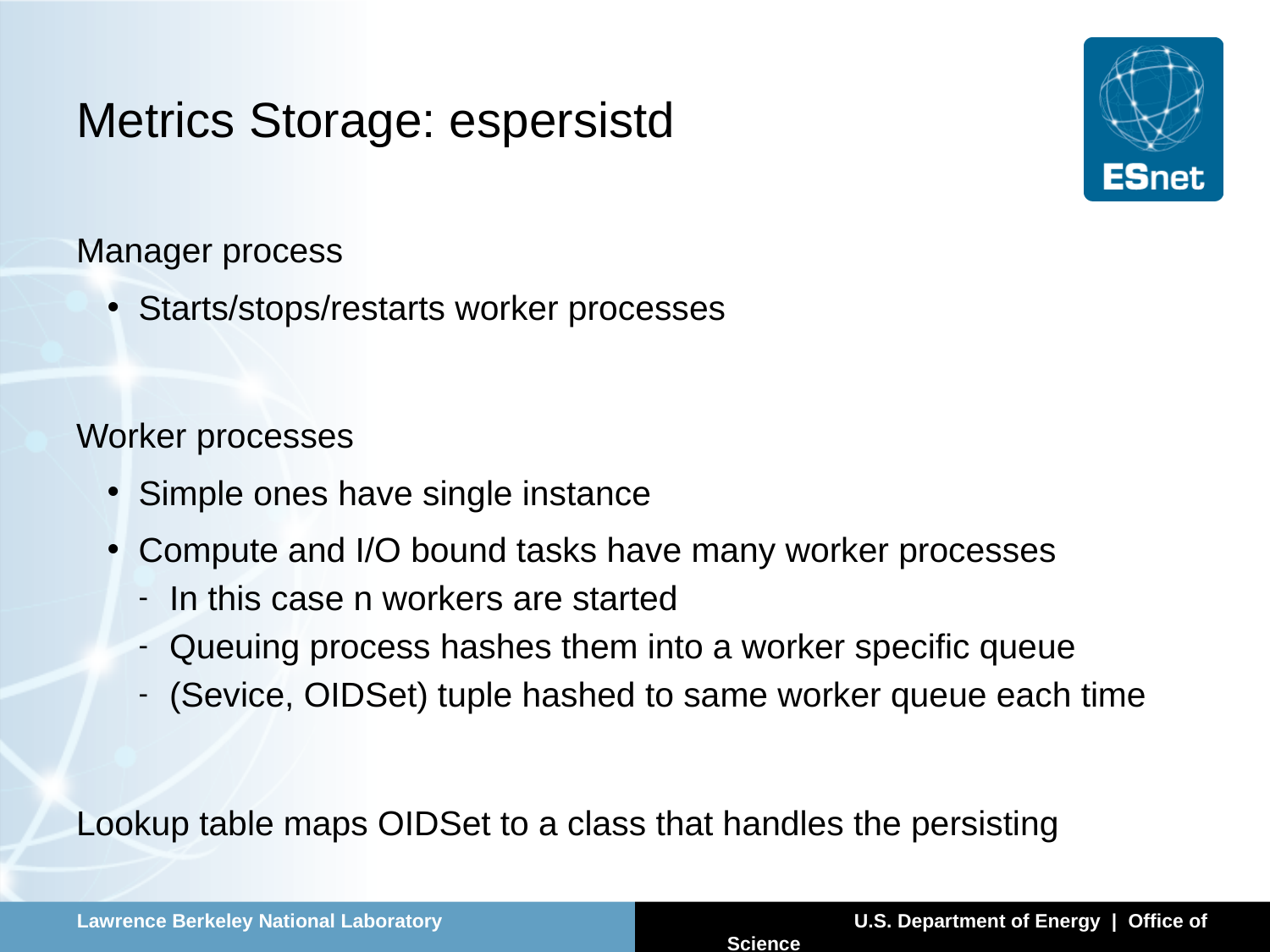

# Metrics Storage: espersistd
Manager process
Starts/stops/restarts worker processes

Worker processes
Simple ones have single instance
Compute and I/O bound tasks have many worker processes
In this case n workers are started
Queuing process hashes them into a worker specific queue
(Sevice, OIDSet) tuple hashed to same worker queue each time

Lookup table maps OIDSet to a class that handles the persisting